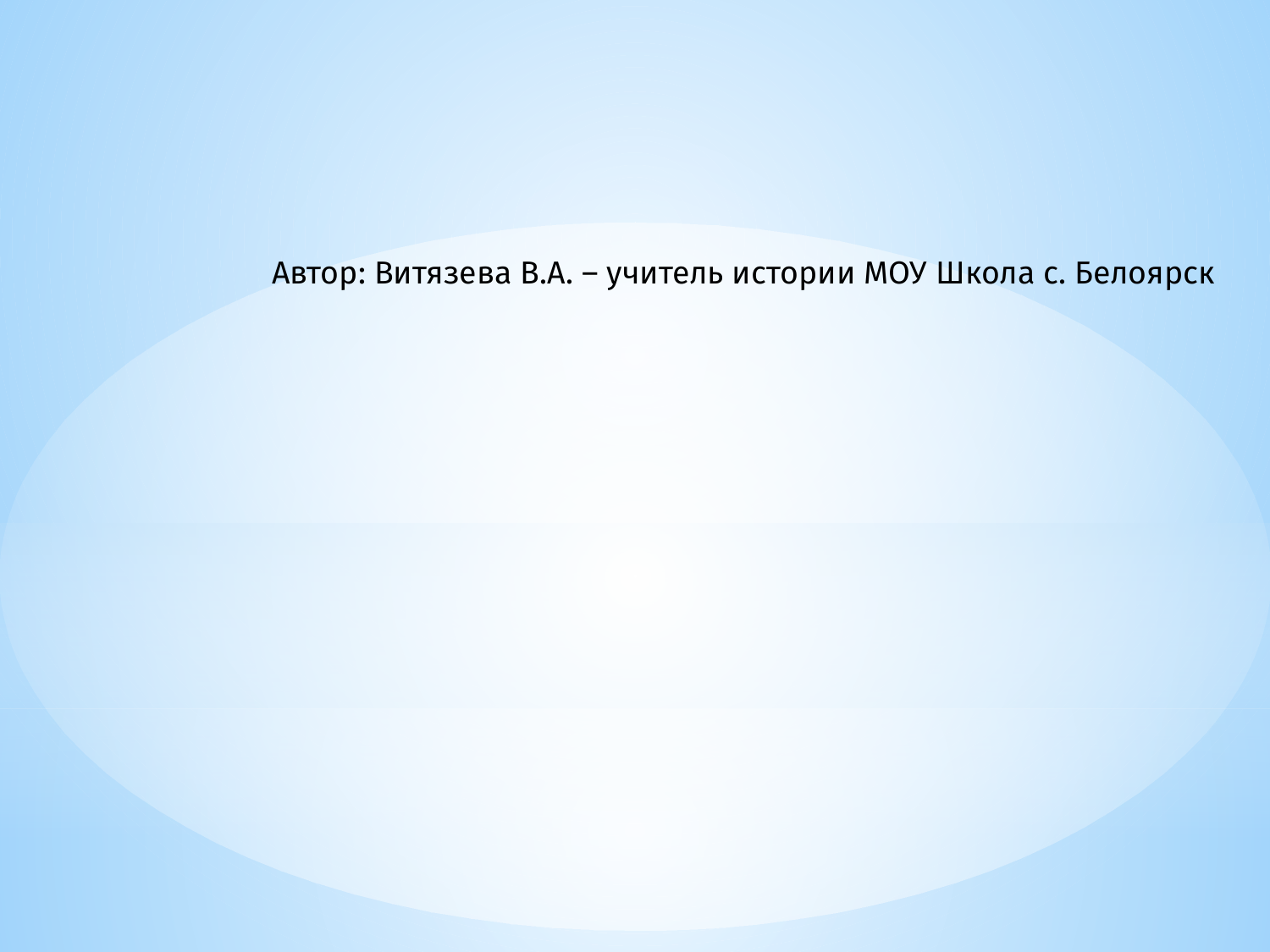

Автор: Витязева В.А. – учитель истории МОУ Школа с. Белоярск